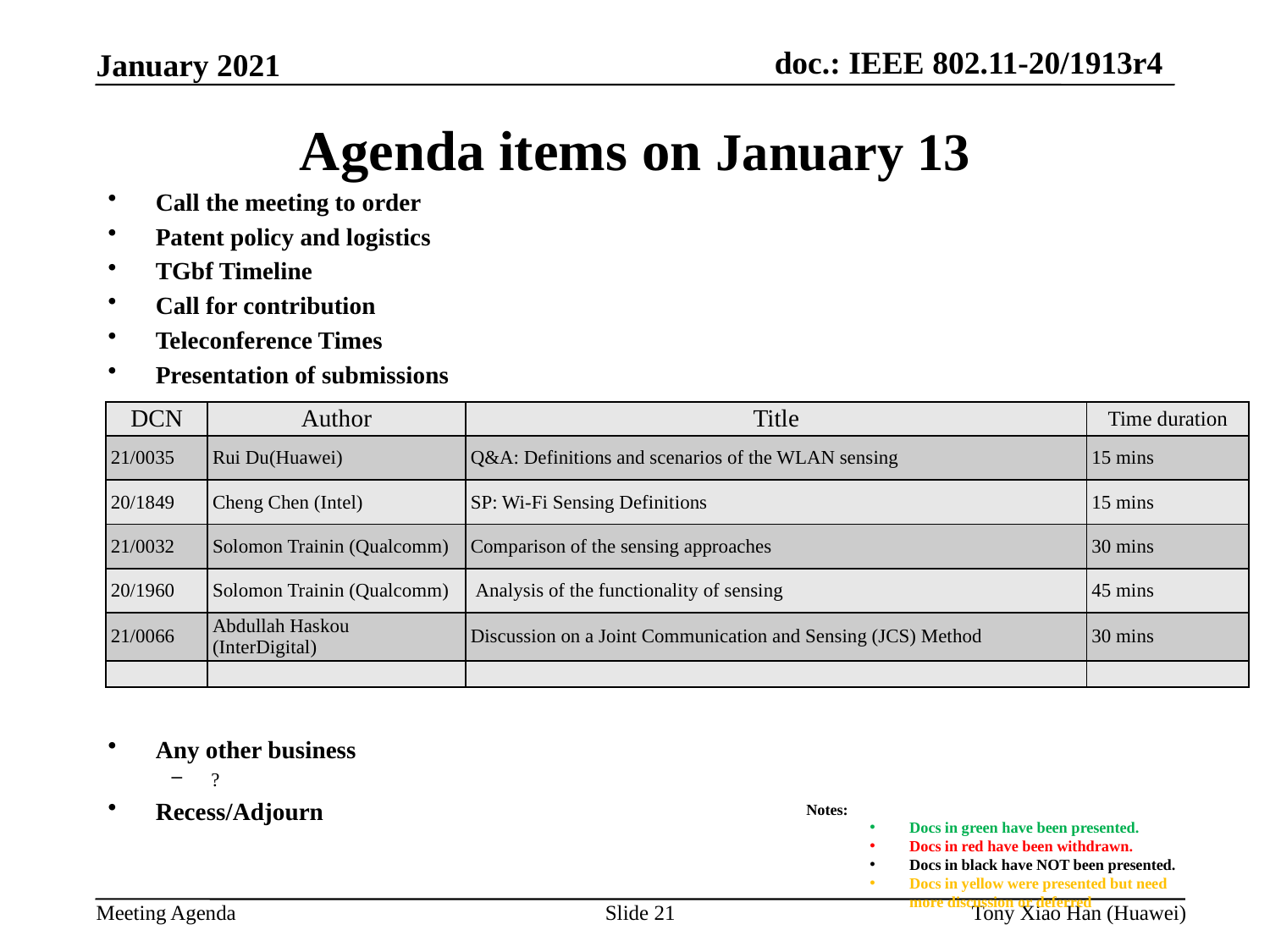

Agenda items on January 13
Call the meeting to order
Patent policy and logistics
TGbf Timeline
Call for contribution
Teleconference Times
Presentation of submissions

Any other business
?
Recess/Adjourn
| DCN | Author | Title | Time duration |
| --- | --- | --- | --- |
| 21/0035 | Rui Du(Huawei) | Q&A: Definitions and scenarios of the WLAN sensing | 15 mins |
| 20/1849 | Cheng Chen (Intel) | SP: Wi-Fi Sensing Definitions | 15 mins |
| 21/0032 | Solomon Trainin (Qualcomm) | Comparison of the sensing approaches | 30 mins |
| 20/1960 | Solomon Trainin (Qualcomm) | Analysis of the functionality of sensing | 45 mins |
| 21/0066 | Abdullah Haskou (InterDigital) | Discussion on a Joint Communication and Sensing (JCS) Method | 30 mins |
|  |  |  |  |
Notes:
Docs in green have been presented.
Docs in red have been withdrawn.
Docs in black have NOT been presented.
Docs in yellow were presented but need more discussion or deferred
Slide 21
Tony Xiao Han (Huawei)